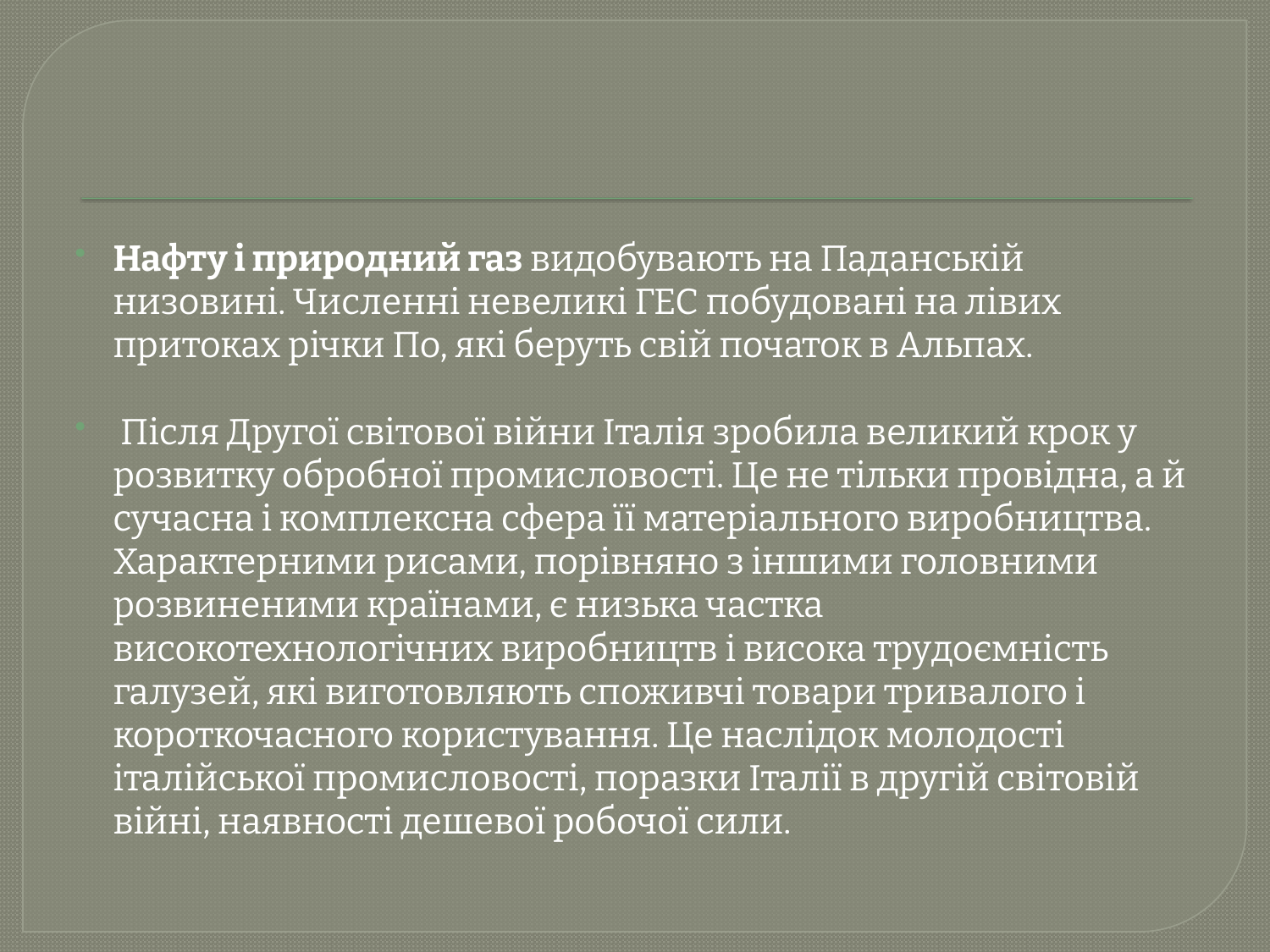

Нафту і природний газ видобувають на Паданській низовині. Численні невеликі ГЕС побудовані на лівих притоках річки По, які беруть свій початок в Альпах.

 Після Другої світової війни Італія зробила великий крок у розвитку обробної промисловості. Це не тільки провідна, а й сучасна і комплексна сфера її матеріального виробництва. Характерними рисами, порівняно з іншими головними розвиненими країнами, є низька частка високотехнологічних виробництв і висока трудоємність галузей, які виготовляють споживчі товари тривалого і короткочасного користування. Це наслідок молодості італійської промисловості, поразки Італії в другій світовій війні, наявності дешевої робочої сили.